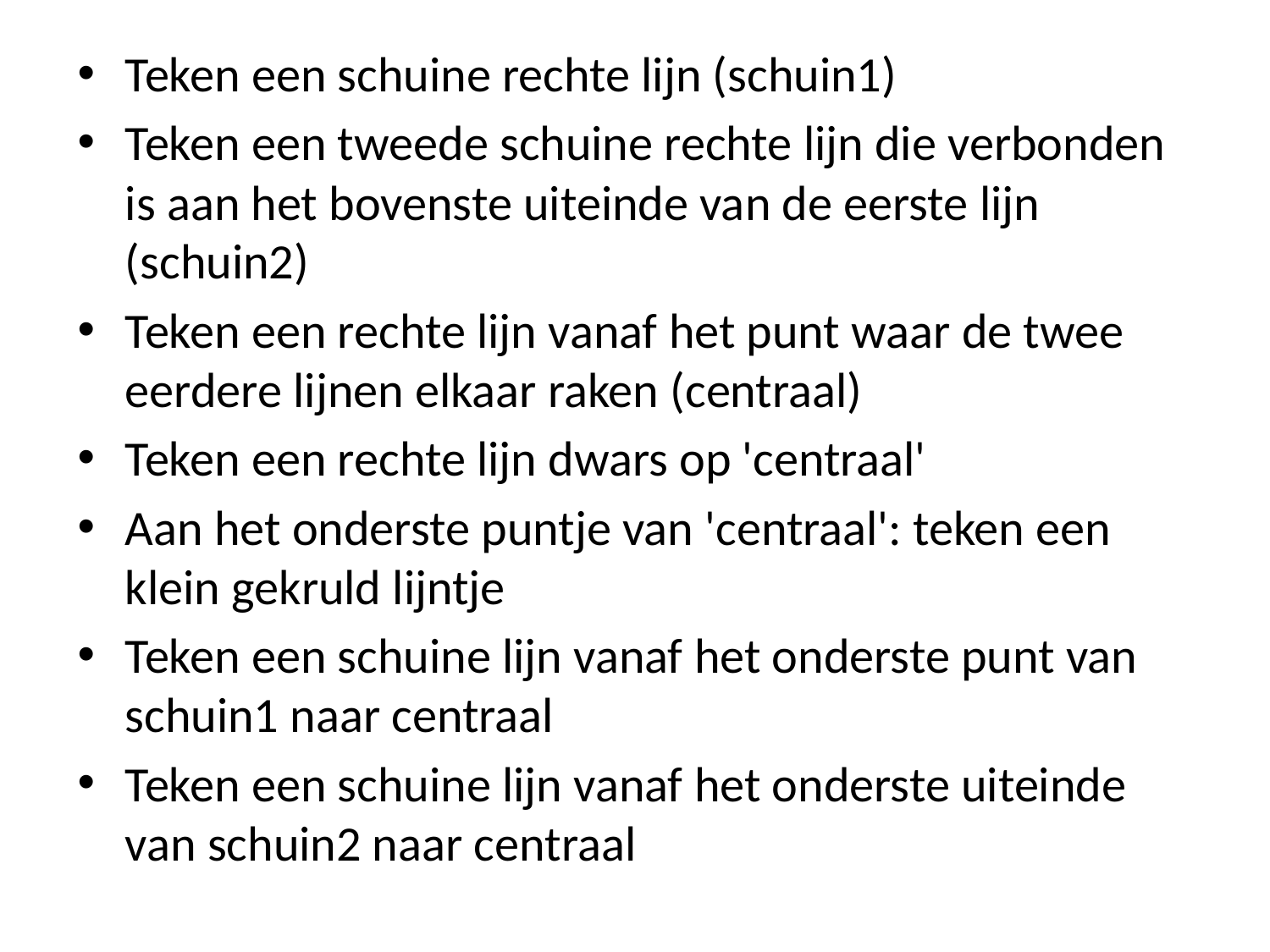

Teken een schuine rechte lijn (schuin1)
Teken een tweede schuine rechte lijn die verbonden is aan het bovenste uiteinde van de eerste lijn (schuin2)
Teken een rechte lijn vanaf het punt waar de twee eerdere lijnen elkaar raken (centraal)
Teken een rechte lijn dwars op 'centraal'
Aan het onderste puntje van 'centraal': teken een klein gekruld lijntje
Teken een schuine lijn vanaf het onderste punt van schuin1 naar centraal
Teken een schuine lijn vanaf het onderste uiteinde van schuin2 naar centraal